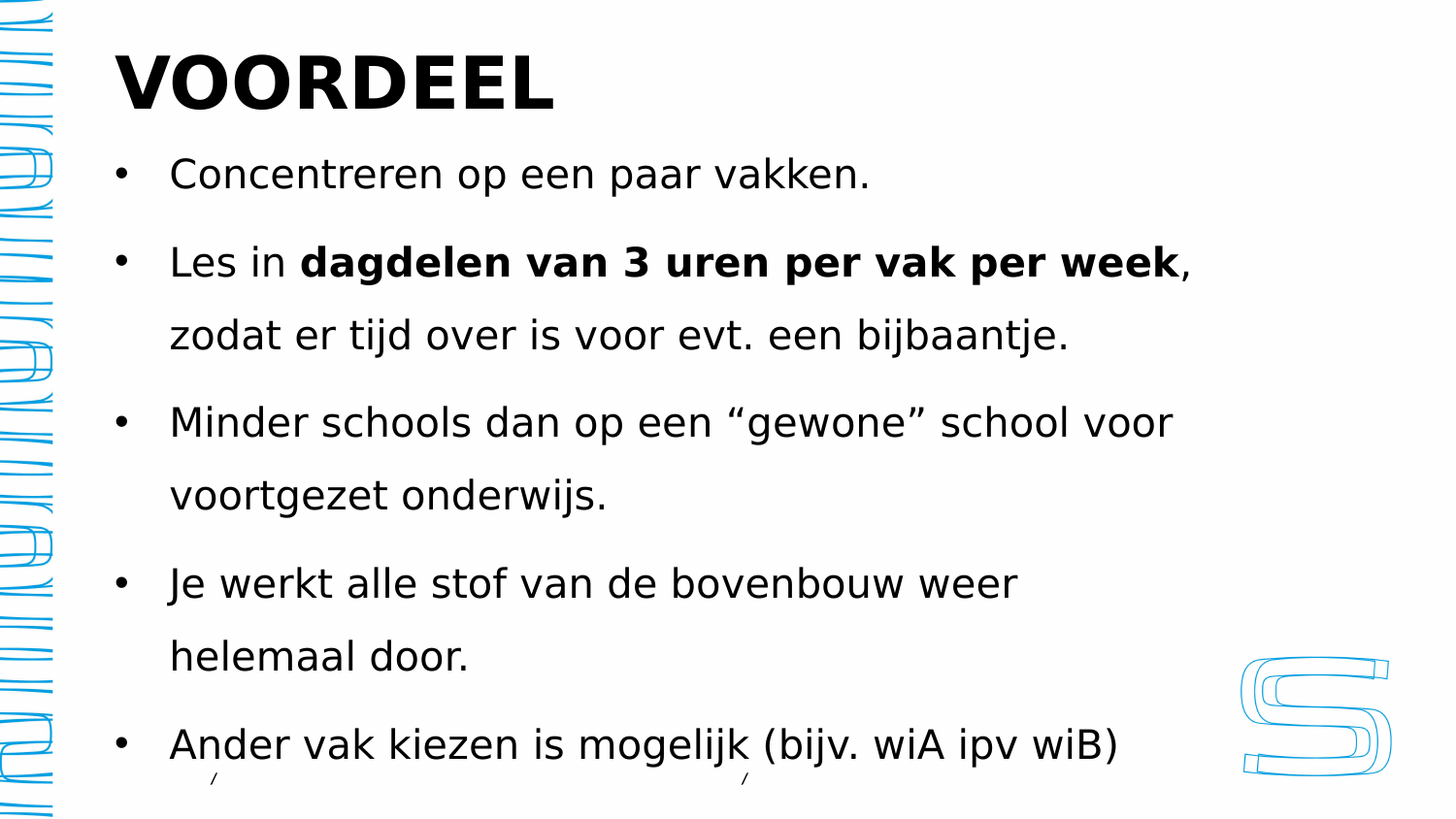

# VOORDEEL
Concentreren op een paar vakken.
Les in dagdelen van 3 uren per vak per week, zodat er tijd over is voor evt. een bijbaantje.
Minder schools dan op een “gewone” school voor voortgezet onderwijs.
Je werkt alle stof van de bovenbouw weer helemaal door.
Ander vak kiezen is mogelijk (bijv. wiA ipv wiB)